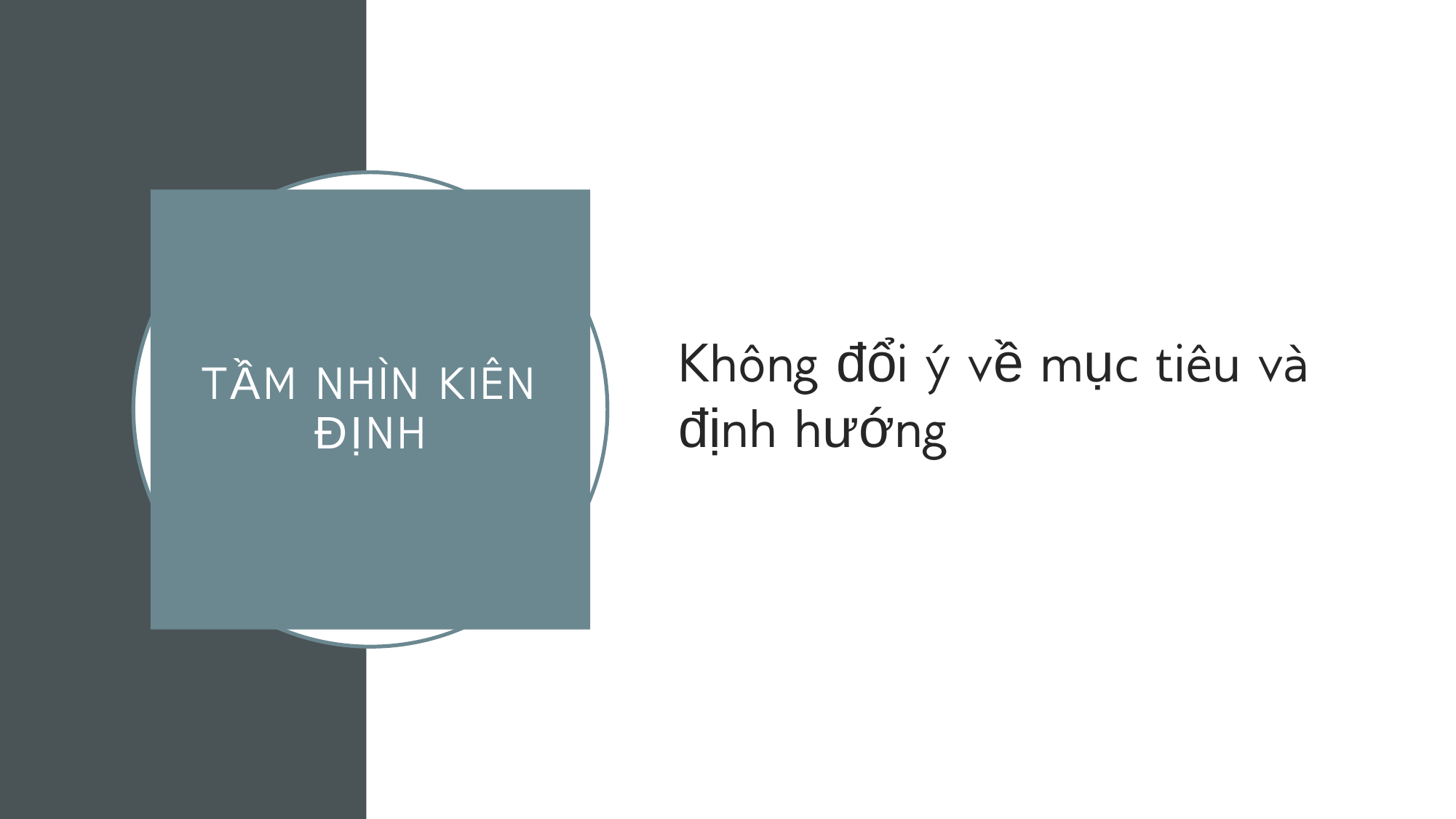

Không đổi ý về mục tiêu và định hướng

# Tầm Nhìn KIÊN ĐỊNH